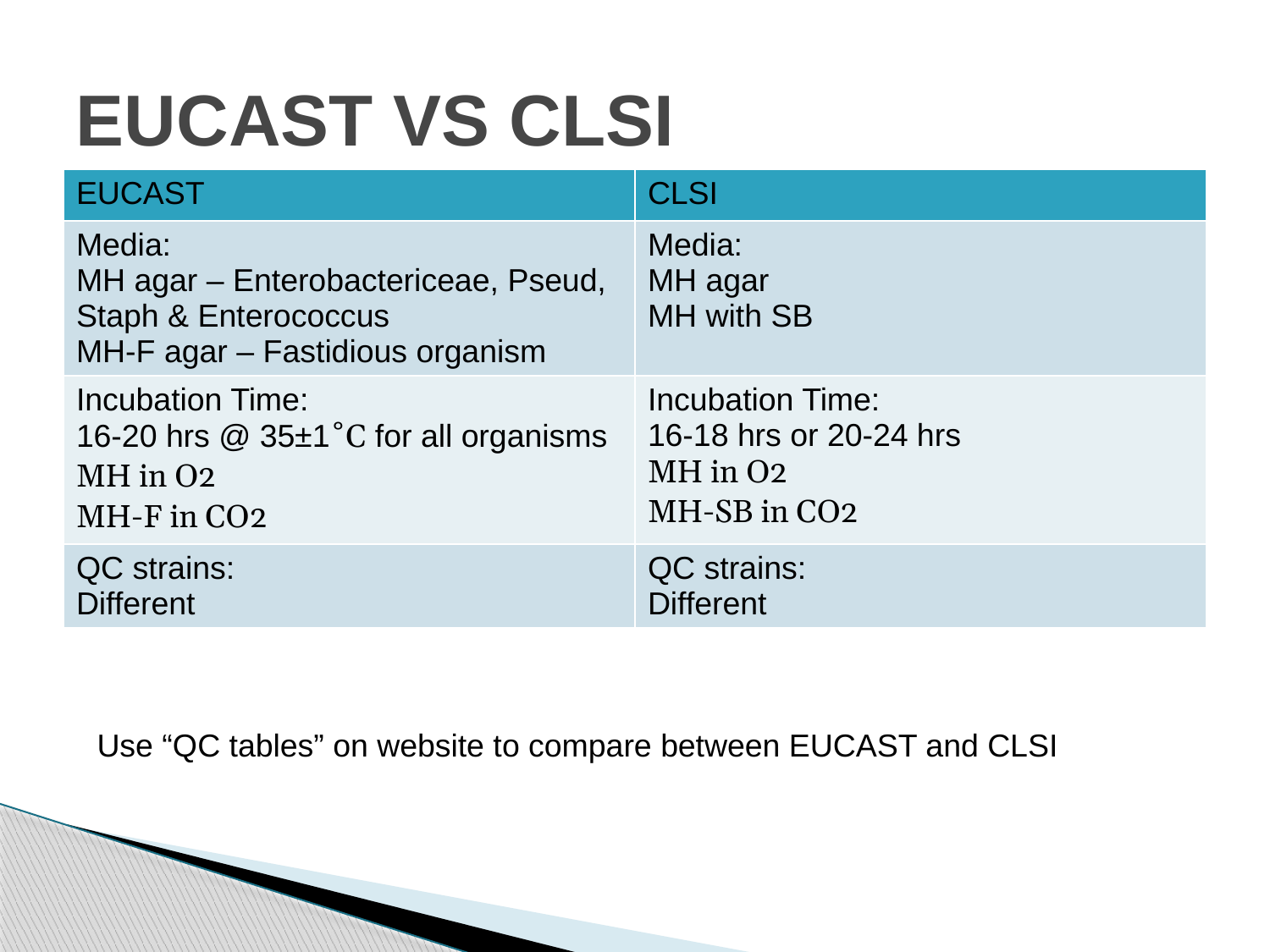

# EUCAST VS CLSI
| EUCAST | CLSI |
| --- | --- |
| Media: MH agar – Enterobactericeae, Pseud, Staph & Enterococcus MH-F agar – Fastidious organism | Media: MH agar MH with SB |
| Incubation Time: 16-20 hrs @ 35±1˚C for all organisms MH in O2 MH-F in CO2 | Incubation Time: 16-18 hrs or 20-24 hrs MH in O2 MH-SB in CO2 |
| QC strains: Different | QC strains: Different |
Use “QC tables” on website to compare between EUCAST and CLSI